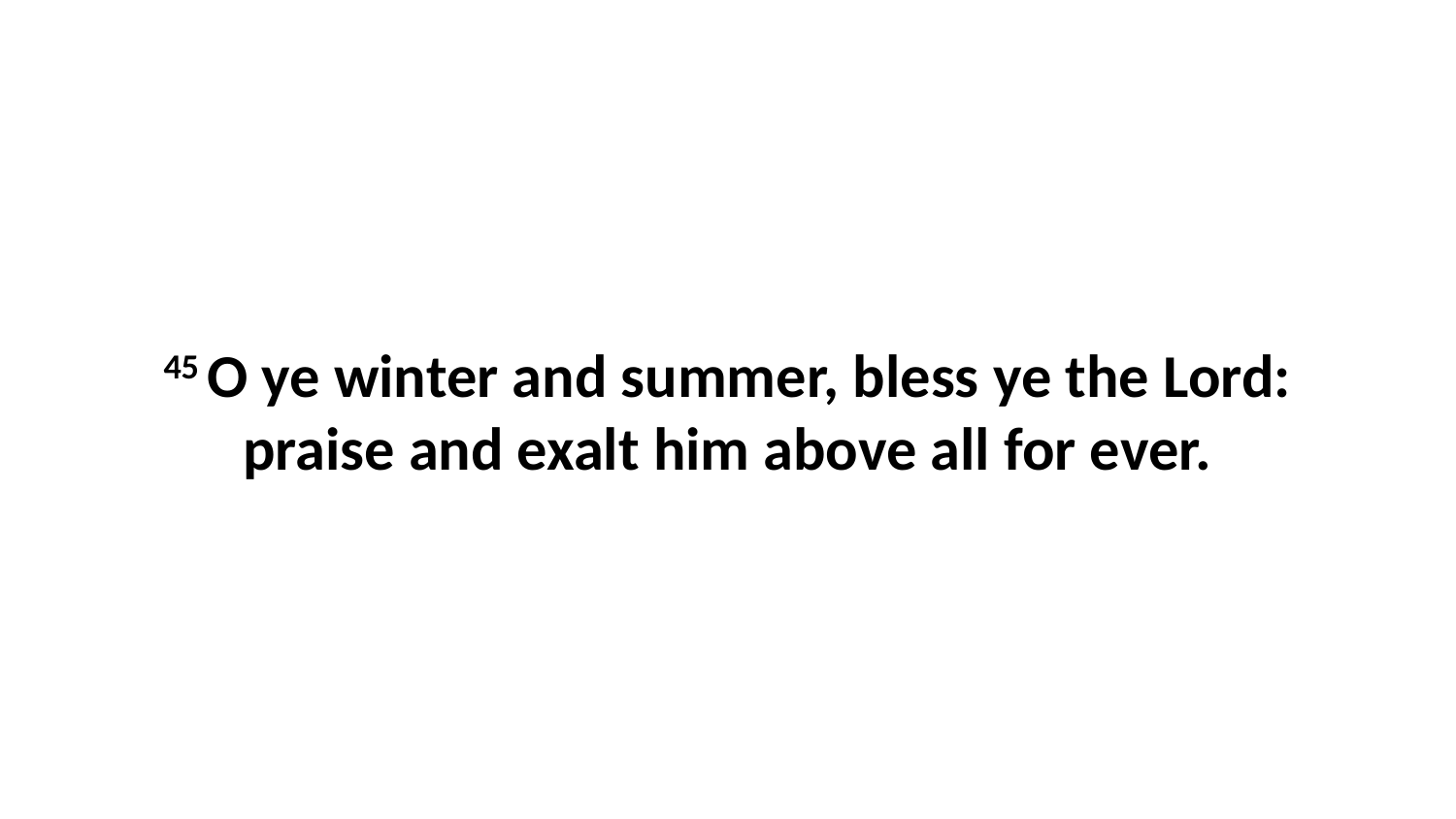

45 O ye winter and summer, bless ye the Lord: praise and exalt him above all for ever.